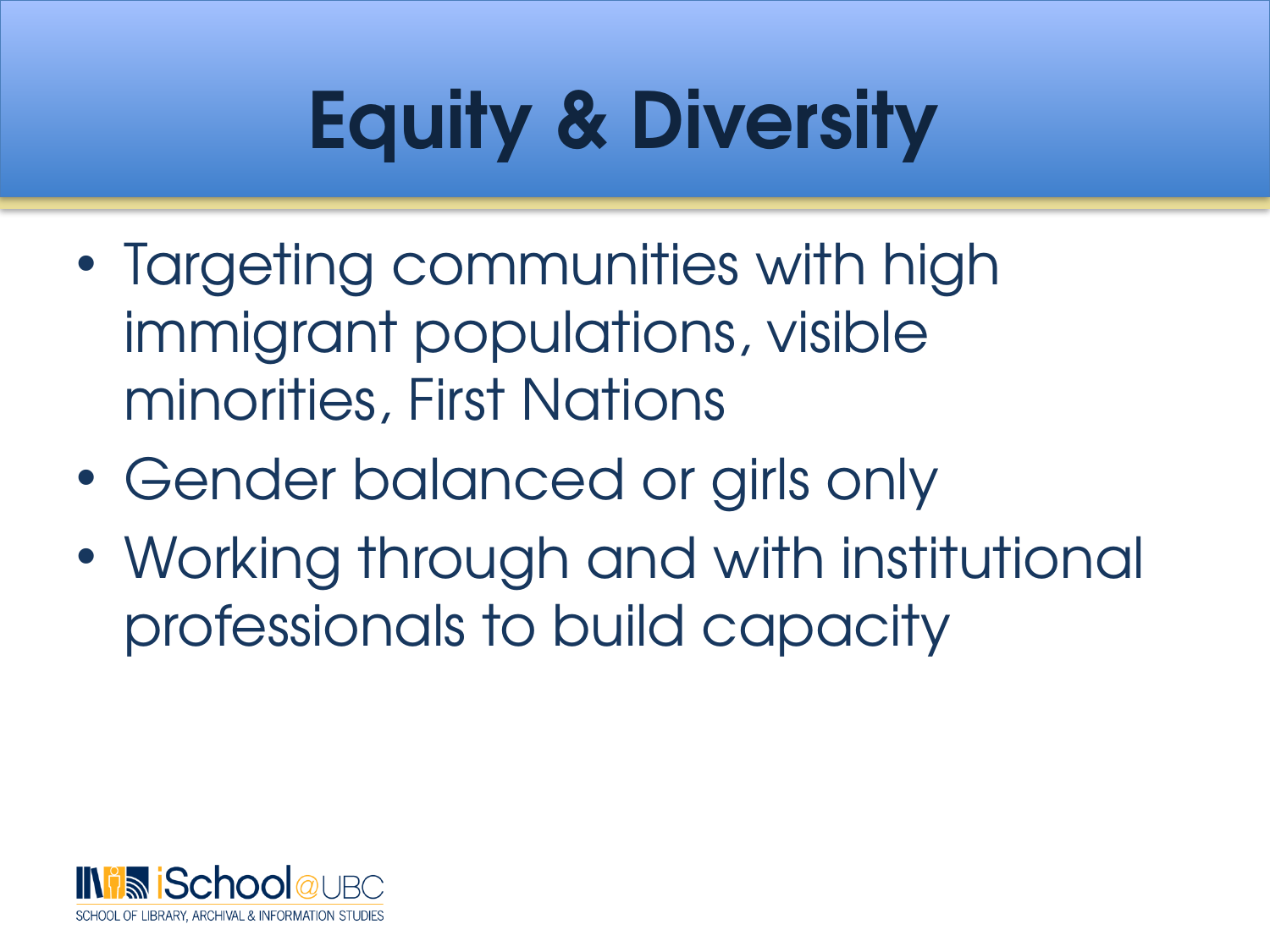

# Equity & Diversity
Targeting communities with high immigrant populations, visible minorities, First Nations
Gender balanced or girls only
Working through and with institutional professionals to build capacity